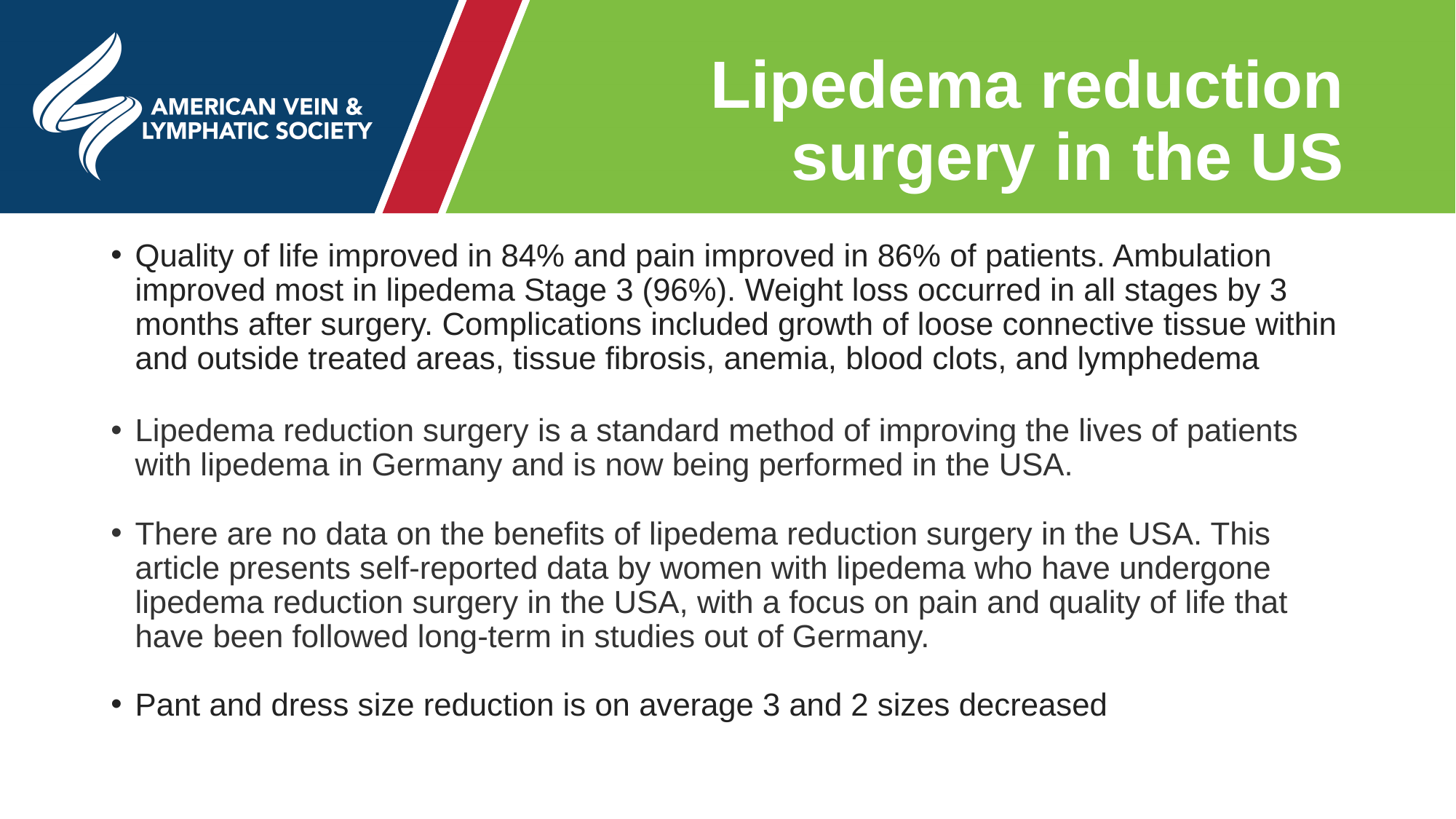

# Lipedema reduction surgery in the US
Quality of life improved in 84% and pain improved in 86% of patients. Ambulation improved most in lipedema Stage 3 (96%). Weight loss occurred in all stages by 3 months after surgery. Complications included growth of loose connective tissue within and outside treated areas, tissue fibrosis, anemia, blood clots, and lymphedema
Lipedema reduction surgery is a standard method of improving the lives of patients with lipedema in Germany and is now being performed in the USA.
There are no data on the benefits of lipedema reduction surgery in the USA. This article presents self-reported data by women with lipedema who have undergone lipedema reduction surgery in the USA, with a focus on pain and quality of life that have been followed long-term in studies out of Germany.

Pant and dress size reduction is on average 3 and 2 sizes decreased